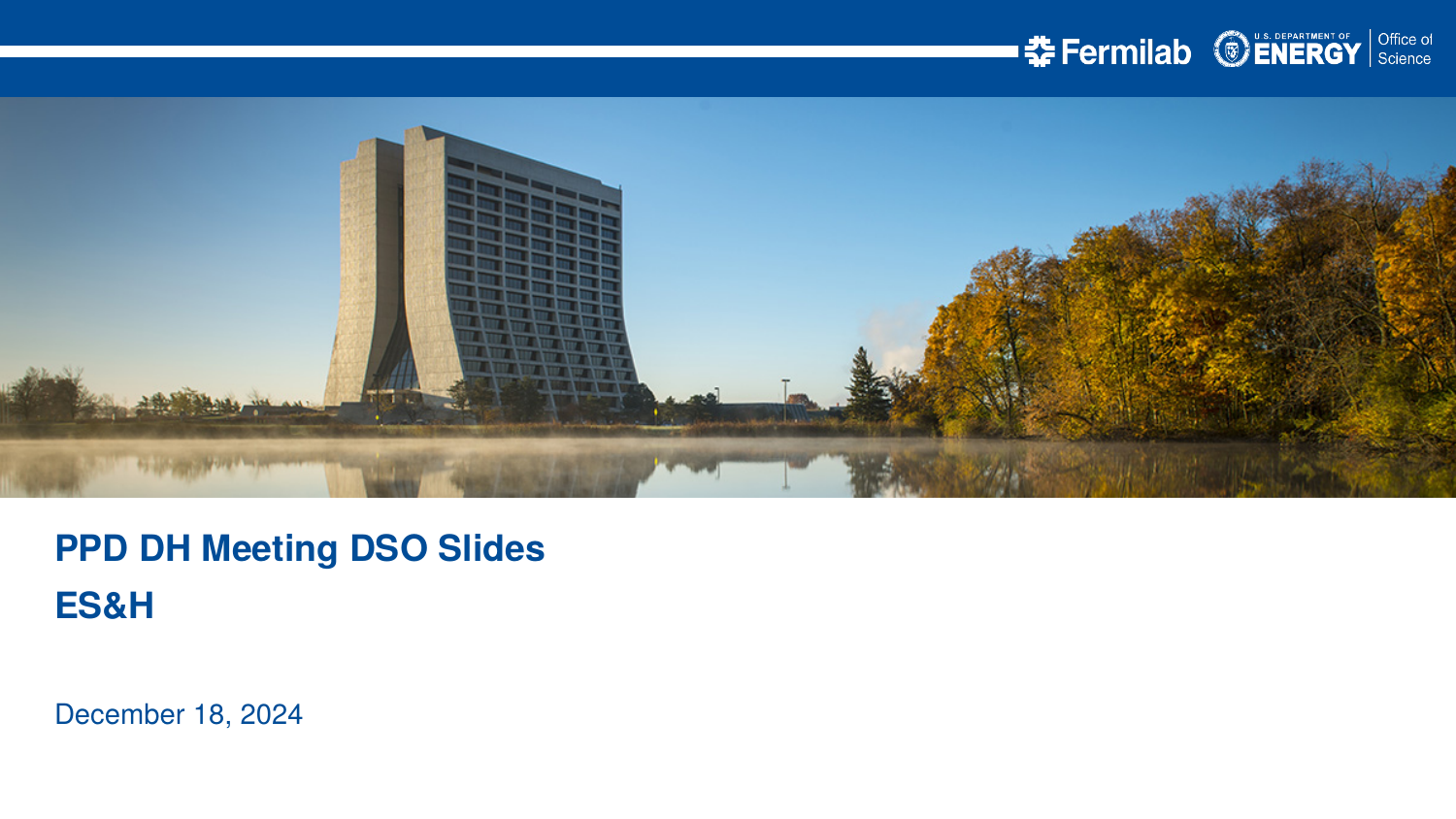

PPD DH Meeting DSO Slides
ES&H
December 18, 2024